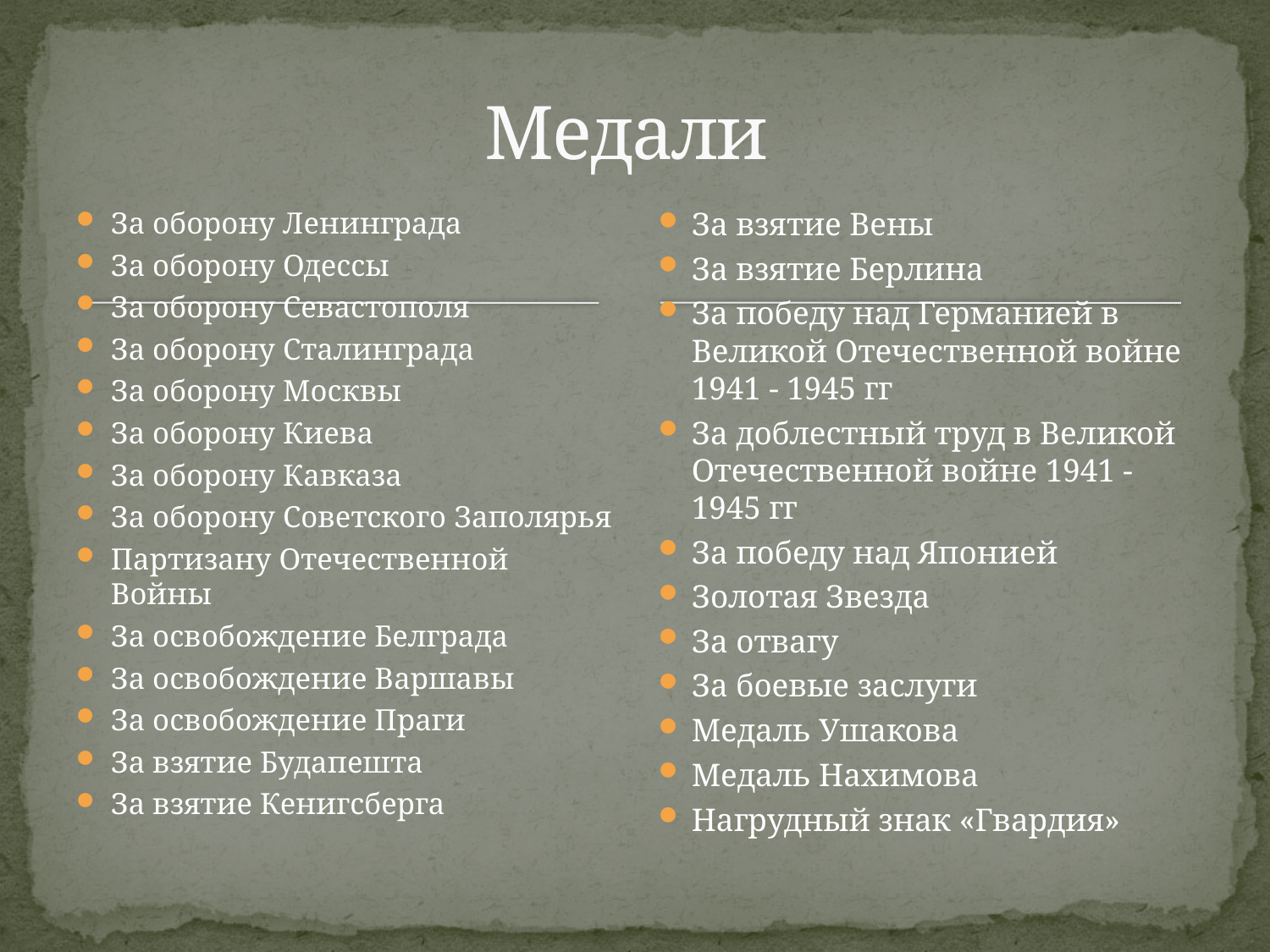

# Медали

За оборону Ленинграда
За оборону Одессы
За оборону Севастополя
За оборону Сталинграда
За оборону Москвы
За оборону Киева
За оборону Кавказа
За оборону Советского Заполярья
Партизану Отечественной Войны
За освобождение Белграда
За освобождение Варшавы
За освобождение Праги
За взятие Будапешта
За взятие Кенигсберга

За взятие Вены
За взятие Берлина
За победу над Германией в Великой Отечественной войне 1941 - 1945 гг
За доблестный труд в Великой Отечественной войне 1941 - 1945 гг
За победу над Японией
Золотая Звезда
За отвагу
За боевые заслуги
Медаль Ушакова
Медаль Нахимова
Нагрудный знак «Гвардия»